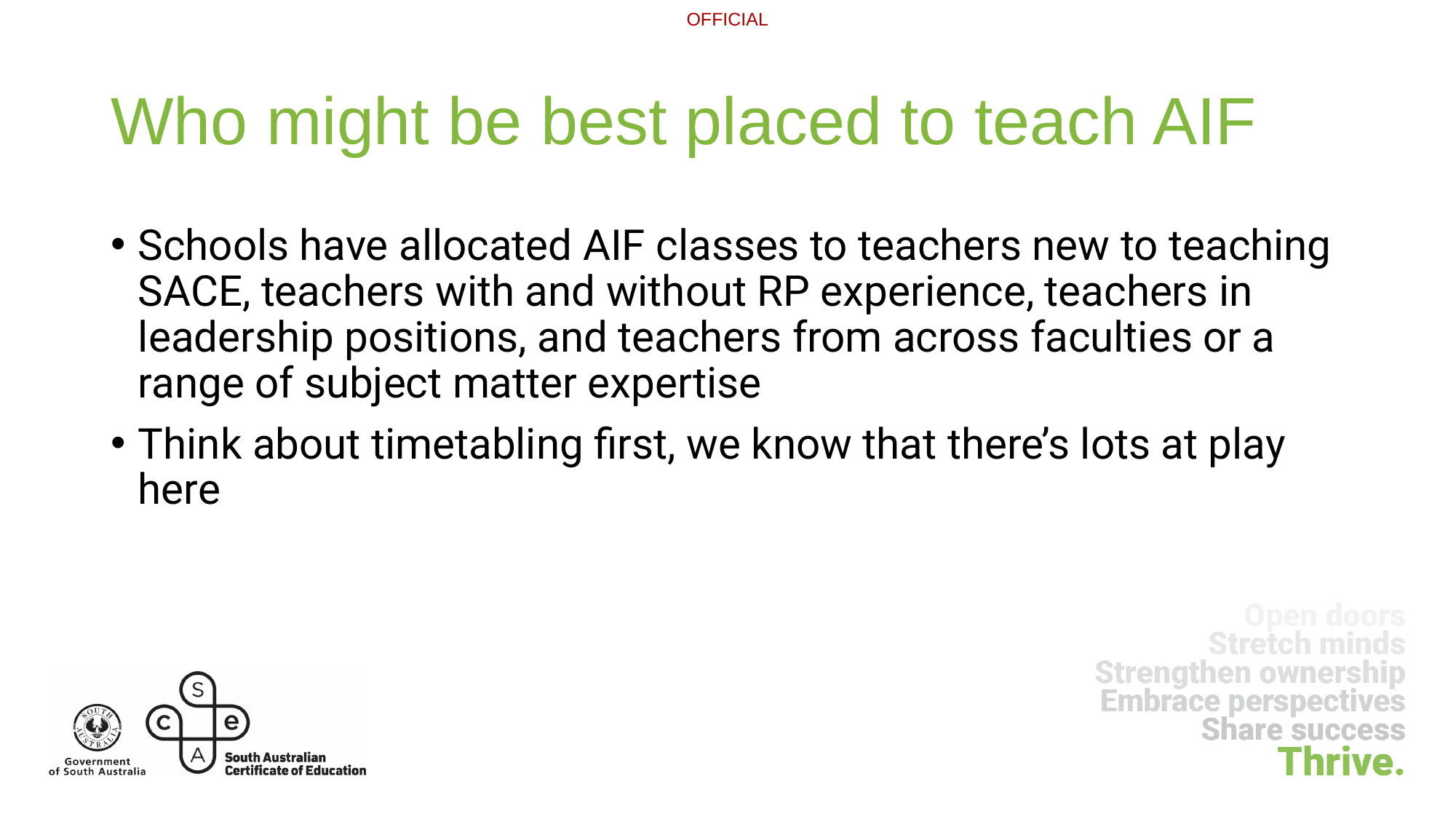

# Who might be best placed to teach AIF
Schools have allocated AIF classes to teachers new to teaching SACE, teachers with and without RP experience, teachers in leadership positions, and teachers from across faculties or a range of subject matter expertise
Think about timetabling first, we know that there’s lots at play here